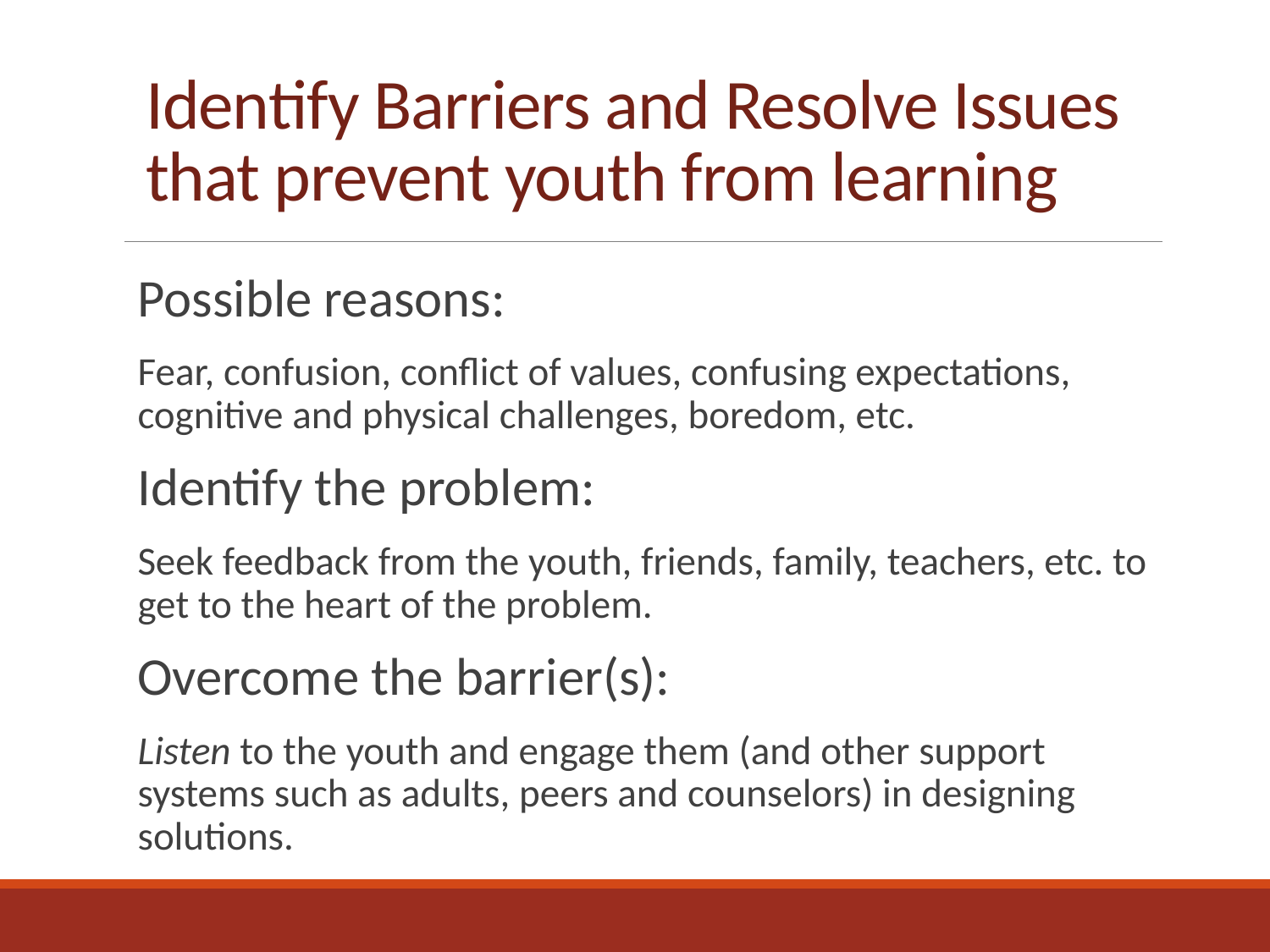

# Identify Barriers and Resolve Issues that prevent youth from learning
Possible reasons:
Fear, confusion, conflict of values, confusing expectations, cognitive and physical challenges, boredom, etc.
Identify the problem:
Seek feedback from the youth, friends, family, teachers, etc. to get to the heart of the problem.
Overcome the barrier(s):
Listen to the youth and engage them (and other support systems such as adults, peers and counselors) in designing solutions.